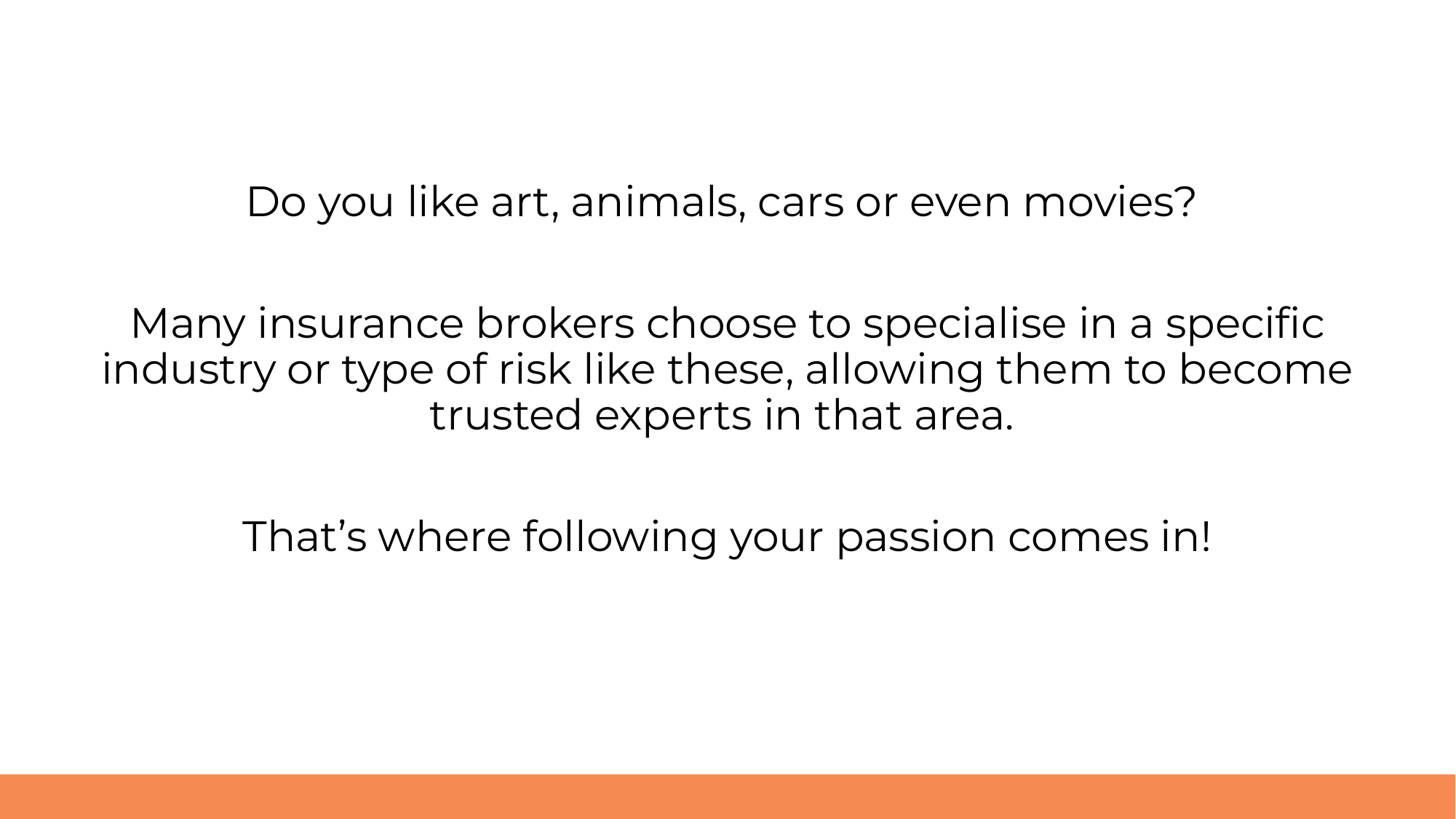

Do you like art, animals, cars or even movies?

Many insurance brokers choose to specialise in a specific industry or type of risk like these, allowing them to become trusted experts in that area.

That’s where following your passion comes in!